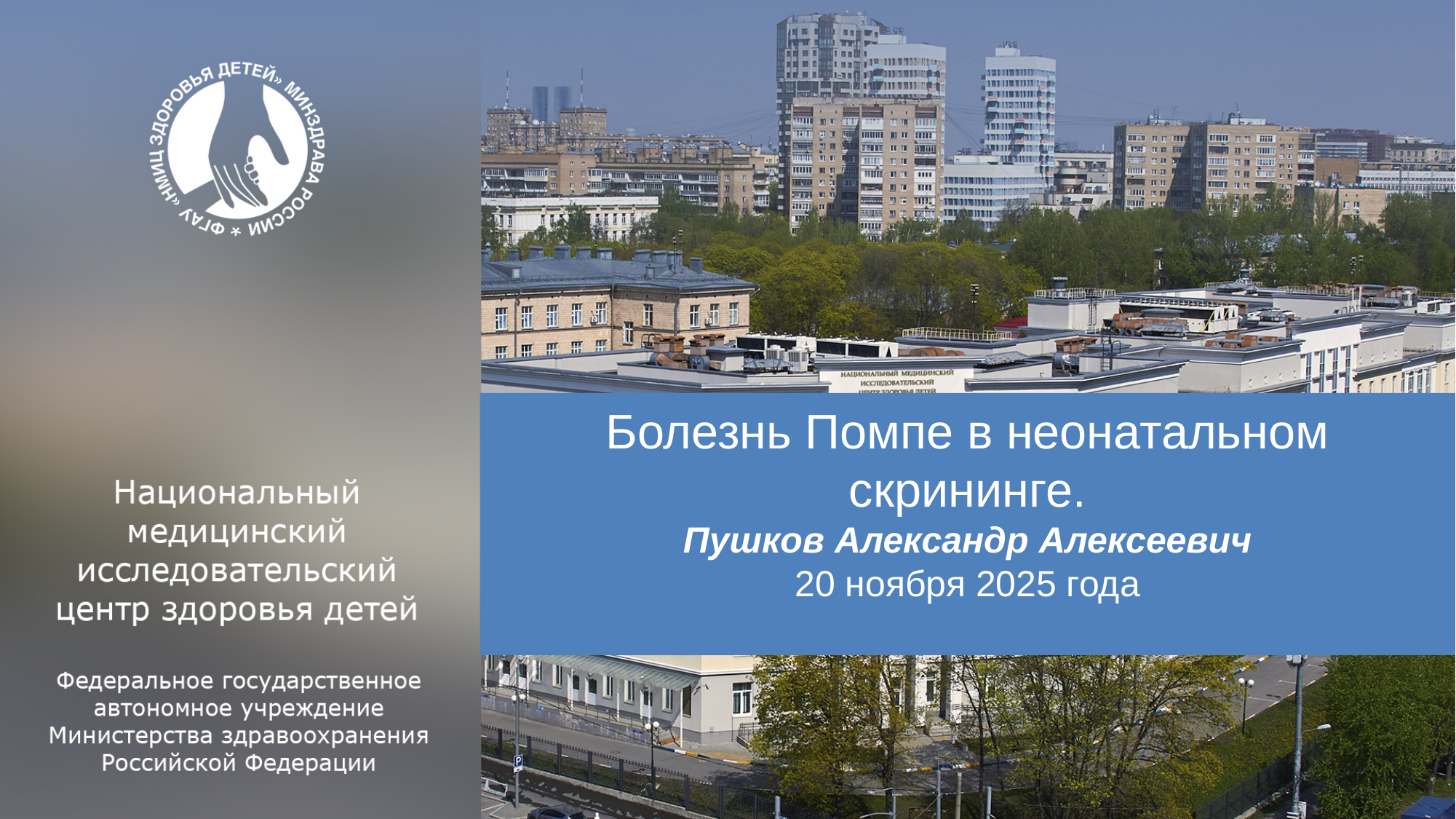

Болезнь Помпе в неонатальном скрининге.
Пушков Александр Алексеевич
20 ноября 2025 года